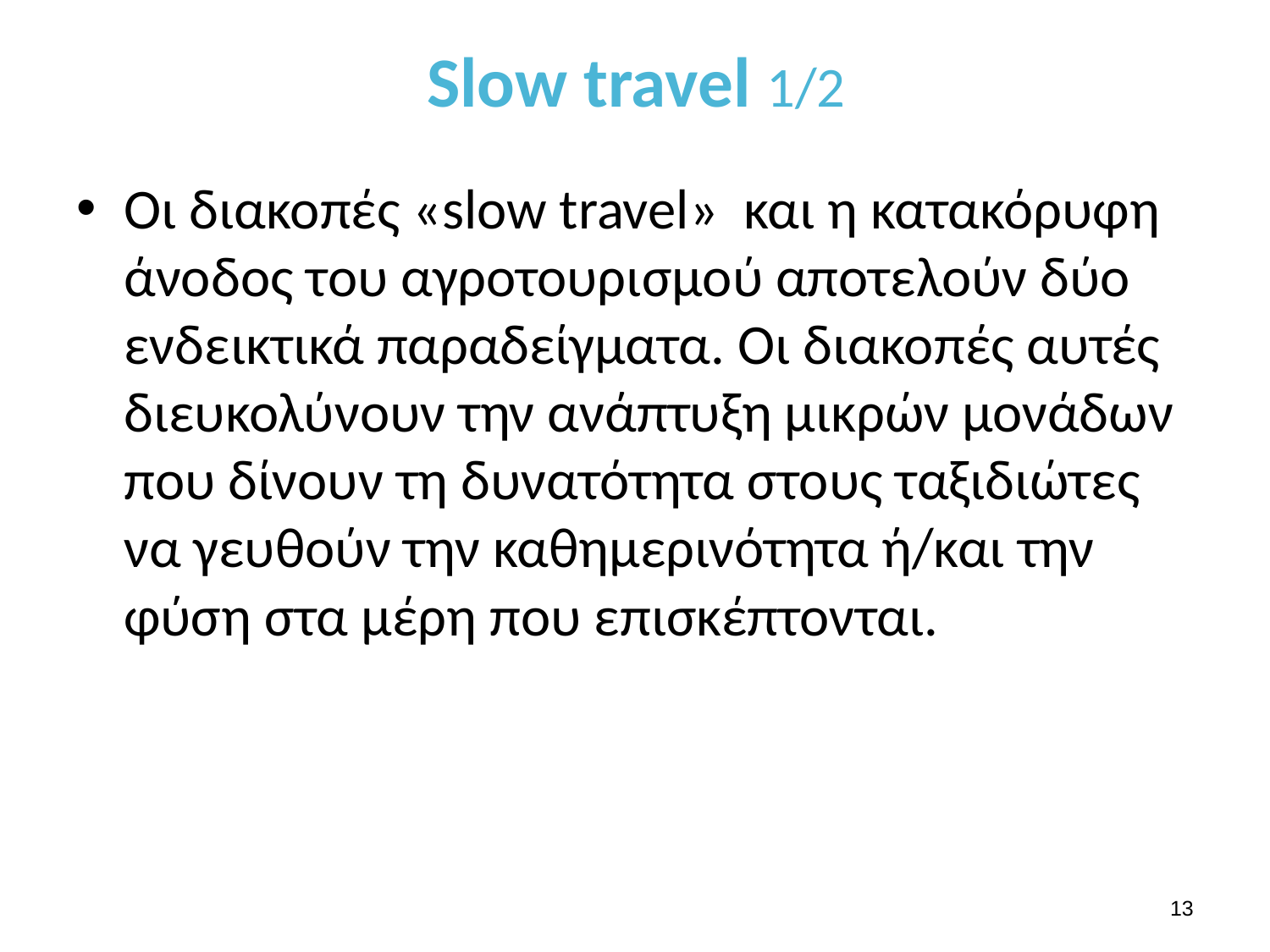

# Slow travel 1/2
Οι διακοπές «slow travel»  και η κατακόρυφη άνοδος του αγροτουρισμού αποτελούν δύο ενδεικτικά παραδείγματα. Οι διακοπές αυτές διευκολύνουν την ανάπτυξη μικρών μονάδων που δίνουν τη δυνατότητα στους ταξιδιώτες να γευθούν την καθημερινότητα ή/και την φύση στα μέρη που επισκέπτονται.
13